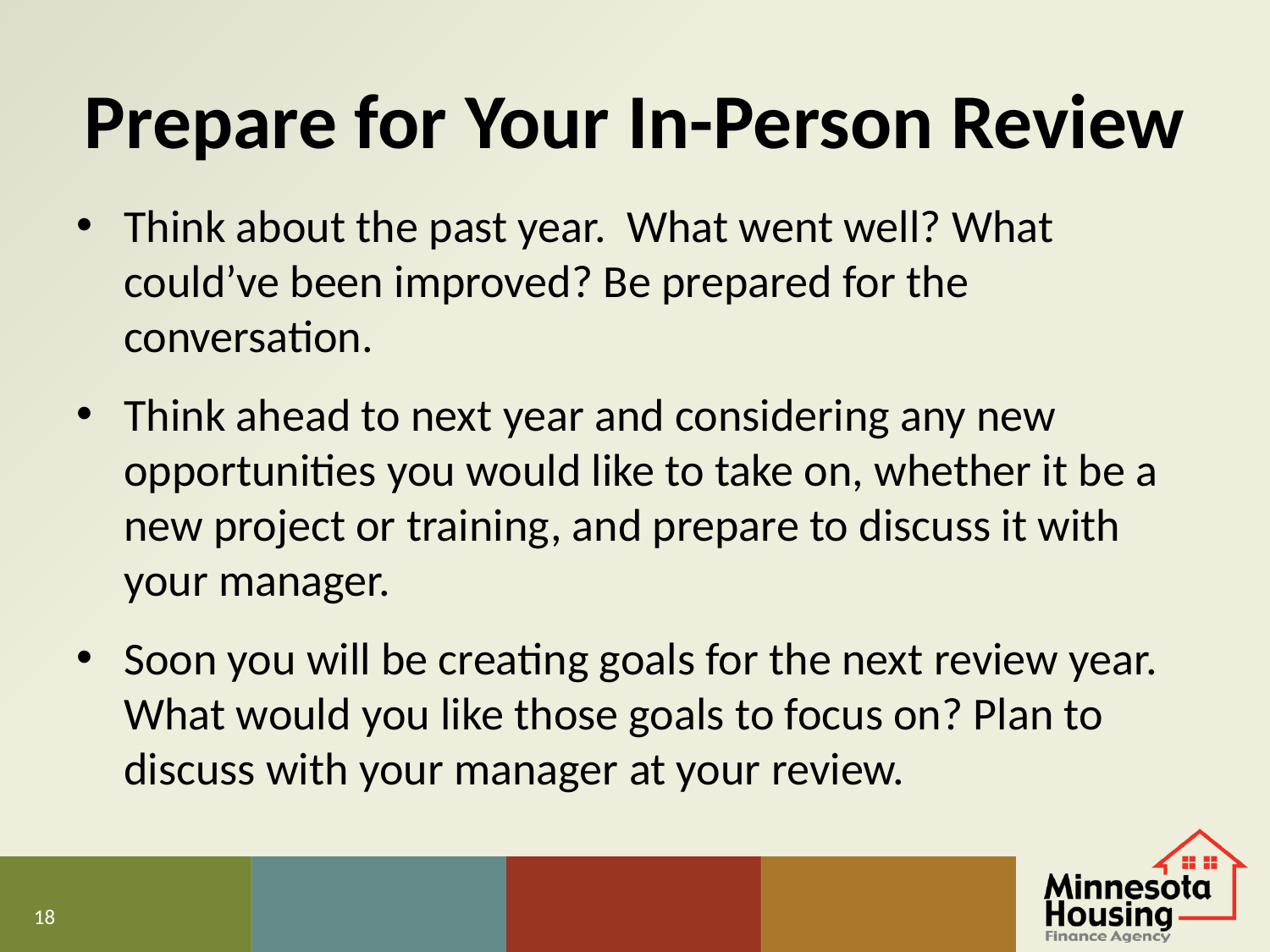

# Prepare for Your In-Person Review
Think about the past year.  What went well? What could’ve been improved? Be prepared for the conversation.
Think ahead to next year and considering any new opportunities you would like to take on, whether it be a new project or training, and prepare to discuss it with your manager.
Soon you will be creating goals for the next review year.  What would you like those goals to focus on? Plan to discuss with your manager at your review.